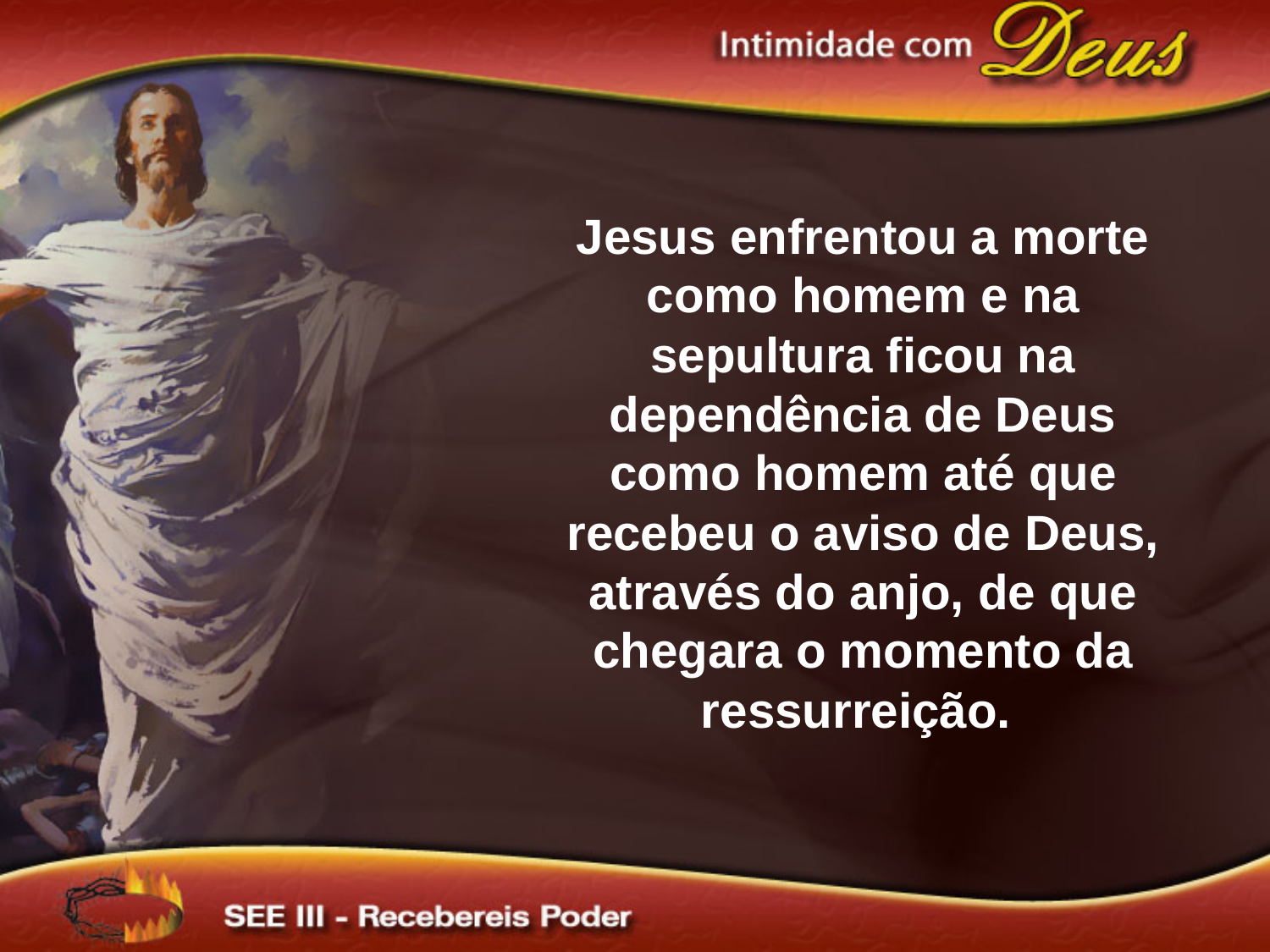

Jesus enfrentou a morte como homem e na sepultura ficou na dependência de Deus como homem até que recebeu o aviso de Deus, através do anjo, de que chegara o momento da ressurreição.